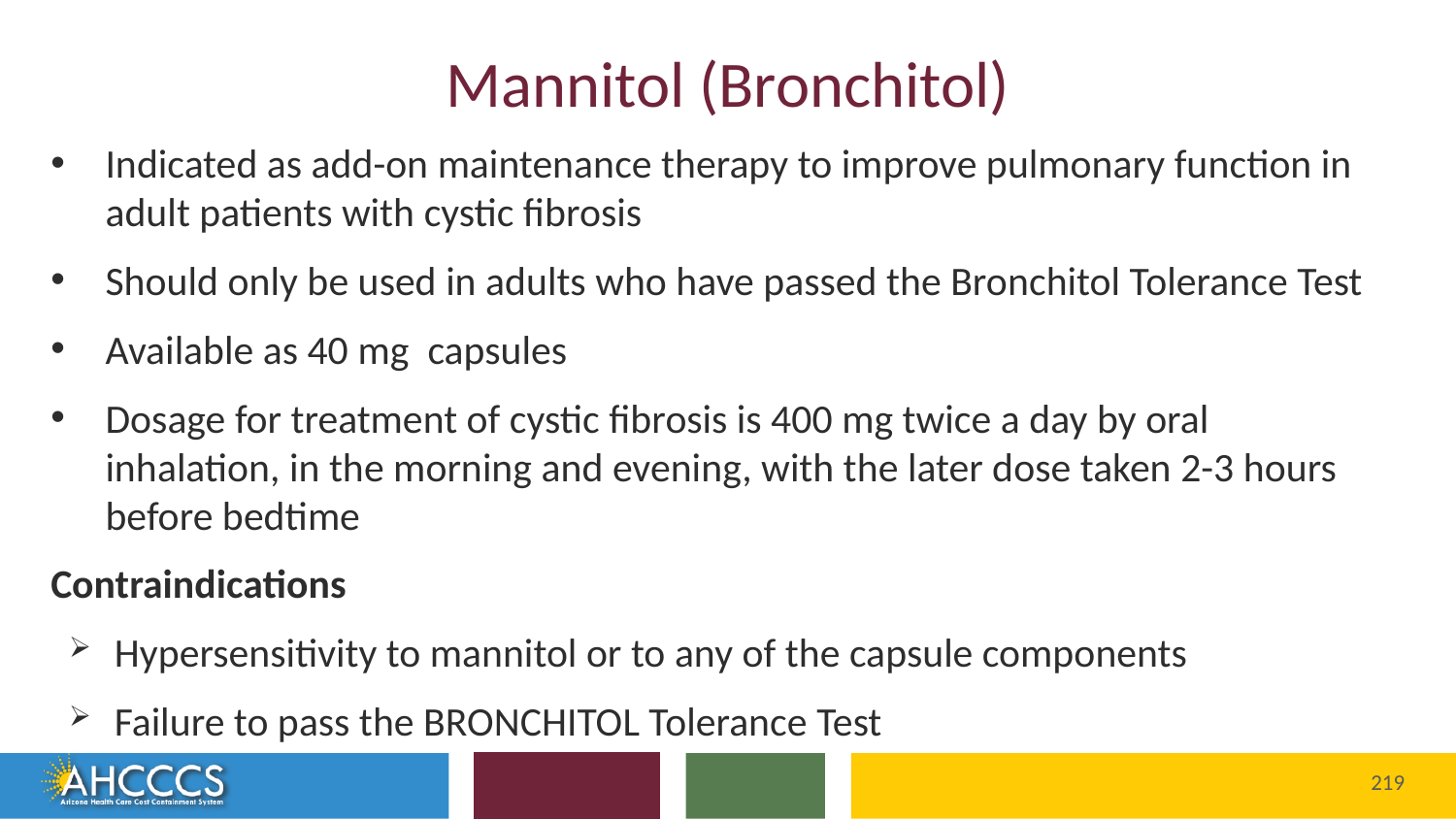

# Mannitol (Bronchitol)
Indicated as add-on maintenance therapy to improve pulmonary function in adult patients with cystic fibrosis
Should only be used in adults who have passed the Bronchitol Tolerance Test
Available as 40 mg  capsules
Dosage for treatment of cystic fibrosis is 400 mg twice a day by oral inhalation, in the morning and evening, with the later dose taken 2-3 hours before bedtime
Contraindications
Hypersensitivity to mannitol or to any of the capsule components
Failure to pass the BRONCHITOL Tolerance Test